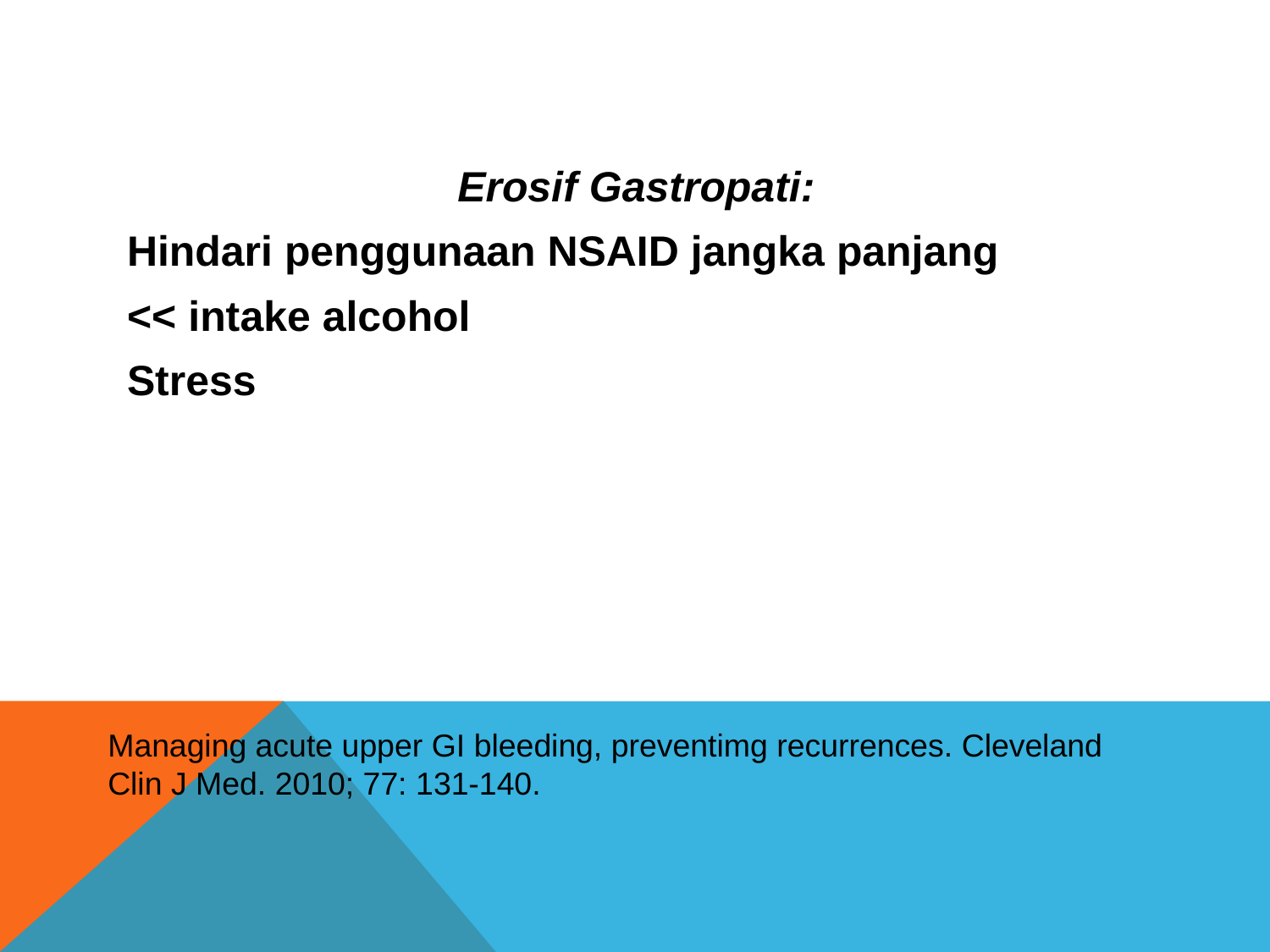

#
Erosif Gastropati:
Hindari penggunaan NSAID jangka panjang
<< intake alcohol
Stress
Managing acute upper GI bleeding, preventimg recurrences. Cleveland Clin J Med. 2010; 77: 131-140.